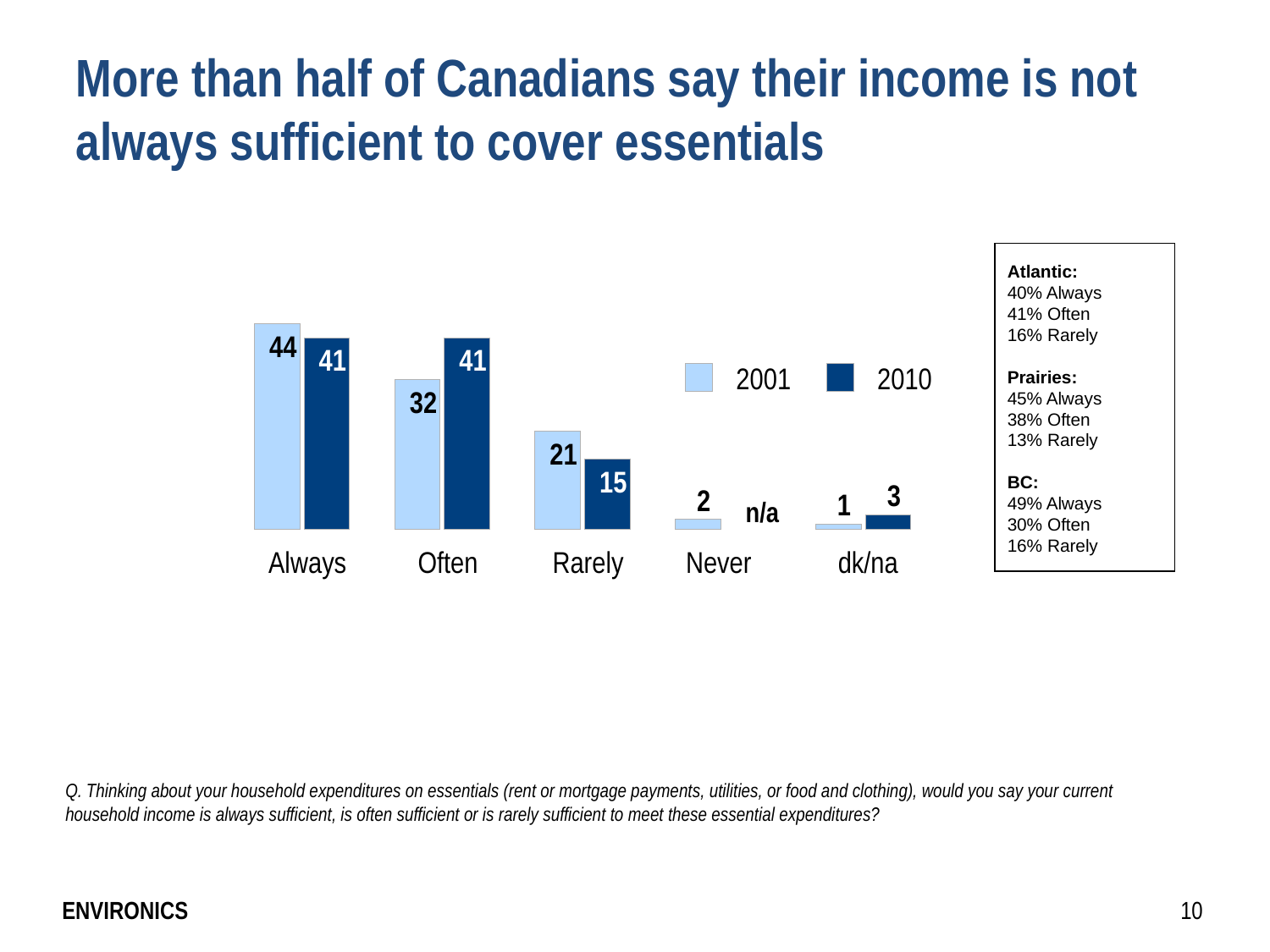

More than half of Canadians say their income is not always sufficient to cover essentials

44

41
41
2001
2010

32

21

15
3
2
1
n/a

Always
Often
Rarely
Never
dk/na

Atlantic:
40% Always
41% Often
16% Rarely

Prairies:
45% Always
38% Often
13% Rarely

BC:
49% Always
30% Often
16% Rarely
Q. Thinking about your household expenditures on essentials (rent or mortgage payments, utilities, or food and clothing), would you say your current household income is always sufficient, is often sufficient or is rarely sufficient to meet these essential expenditures?